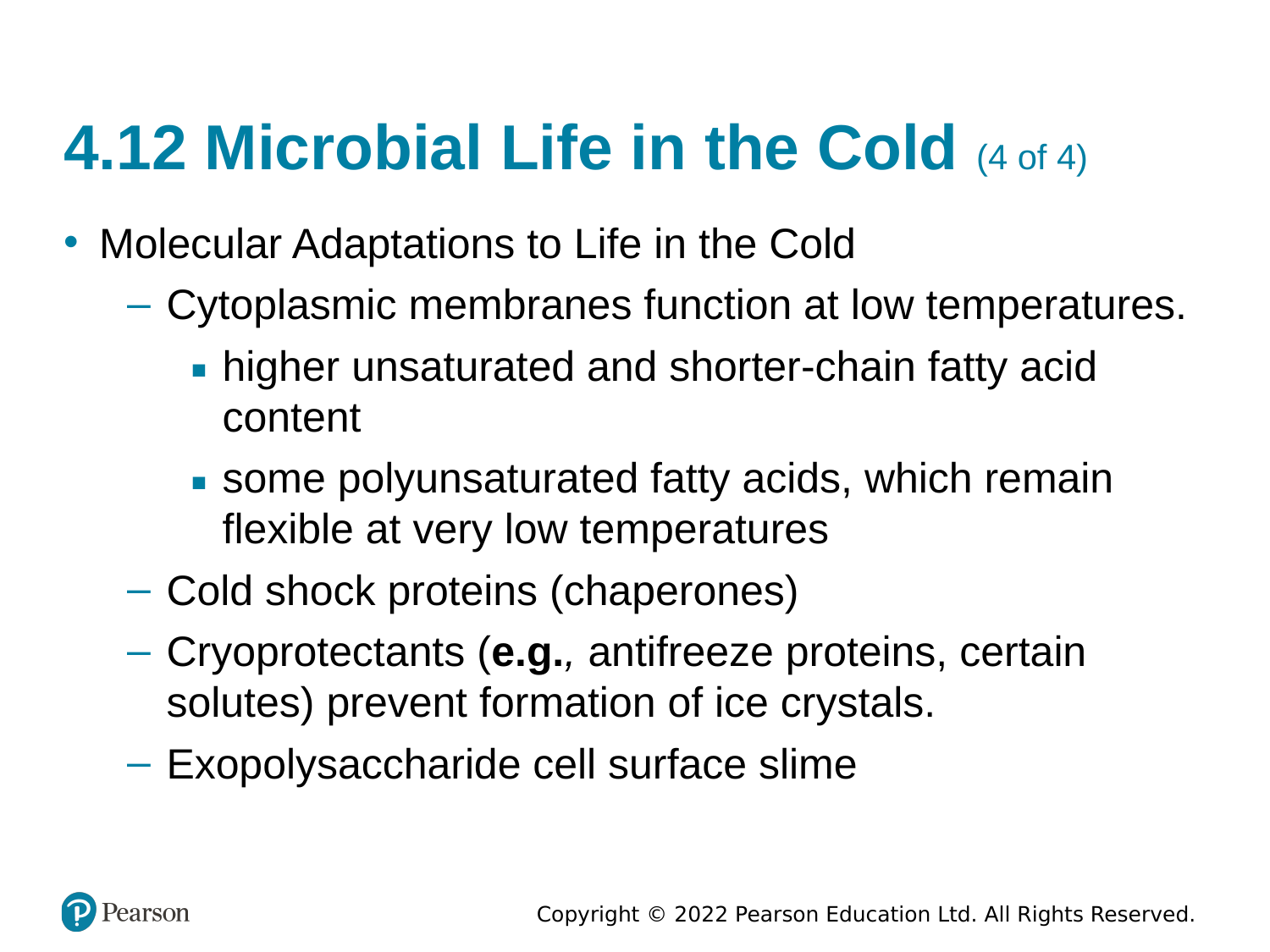

# 4.12 Microbial Life in the Cold (4 of 4)
Molecular Adaptations to Life in the Cold
Cytoplasmic membranes function at low temperatures.
higher unsaturated and shorter-chain fatty acid content
some polyunsaturated fatty acids, which remain flexible at very low temperatures
Cold shock proteins (chaperones)
Cryoprotectants (e.g., antifreeze proteins, certain solutes) prevent formation of ice crystals.
Exopolysaccharide cell surface slime